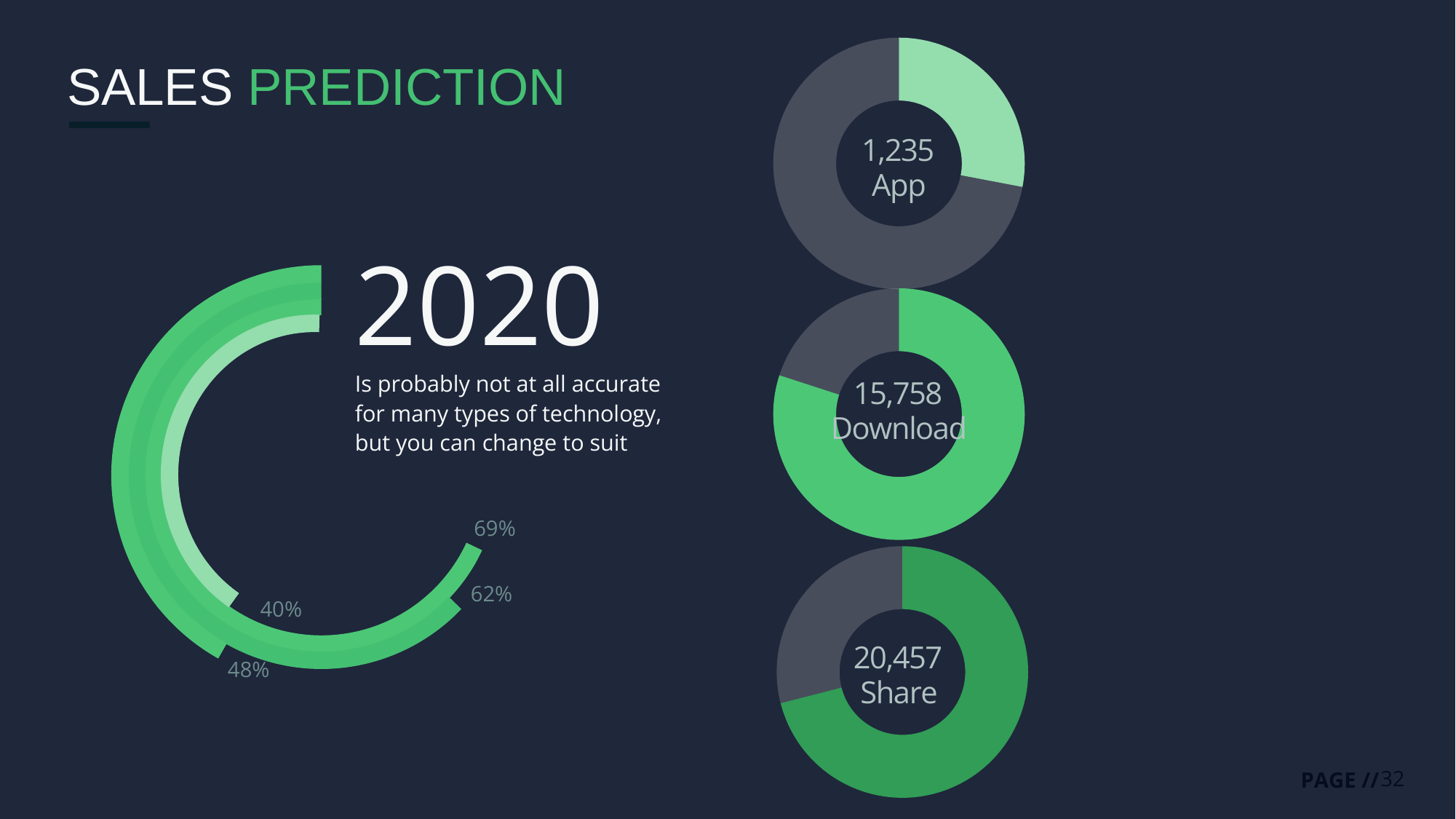

### Chart

| Category | Sales |
|---|---|
| 1st Qtr | 28.0 |
| 2nd Qtr | 72.0 |
# SALES PREDICTION
1,235
App
2020
Is probably not at all accurate for many types of technology, but you can change to suit

### Chart

| Category | Sales |
|---|---|
| 1st Qtr | 80.0 |
| 2nd Qtr | 20.0 |

15,758
Download

69%

### Chart

| Category | Sales |
|---|---|
| 1st Qtr | 71.0 |
| 2nd Qtr | 29.0 |
62%
40%
20,457
48%
Share